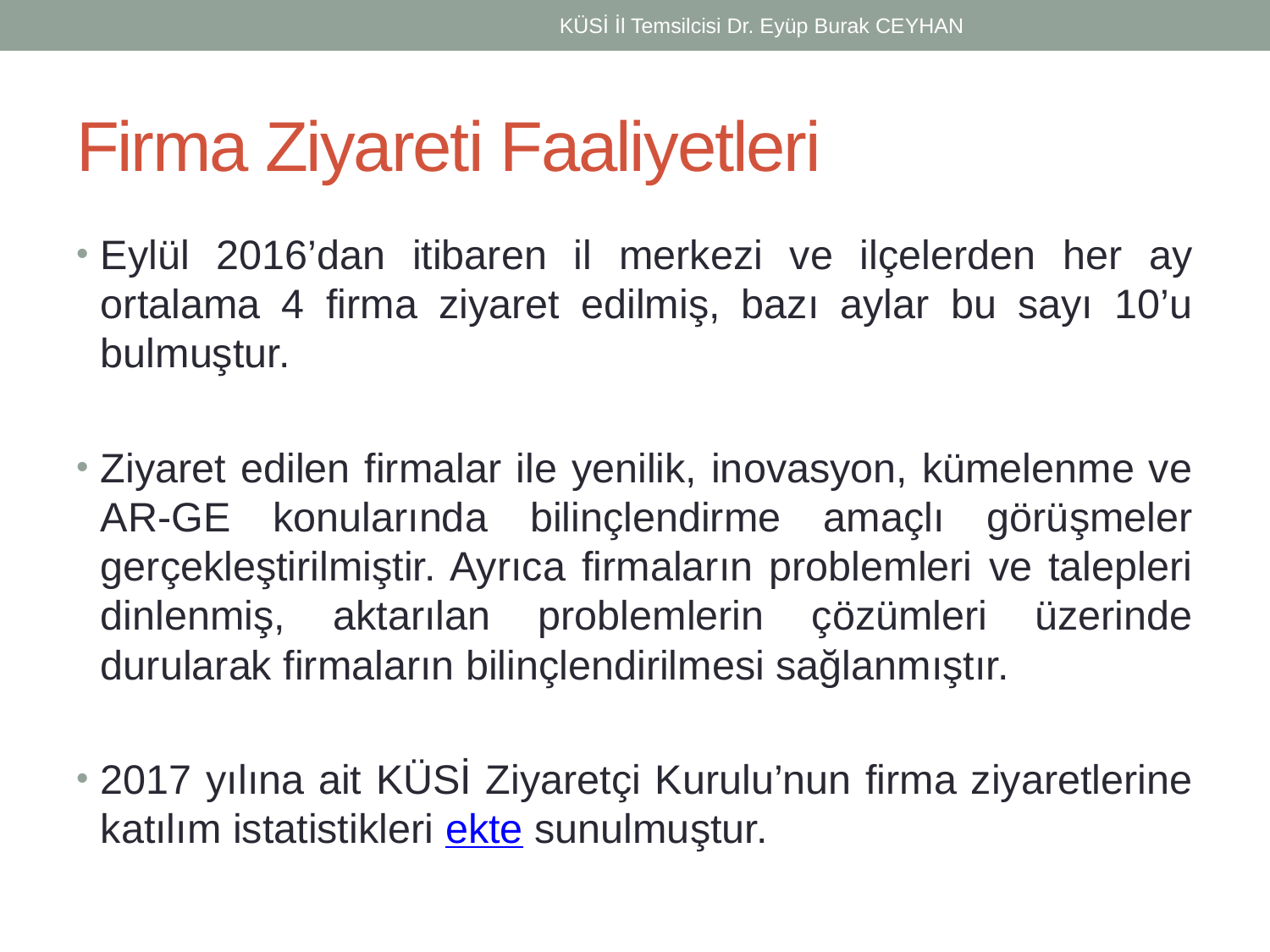

KÜSİ İl Temsilcisi Dr. Eyüp Burak CEYHAN
# Firma Ziyareti Faaliyetleri
Eylül 2016’dan itibaren il merkezi ve ilçelerden her ay ortalama 4 firma ziyaret edilmiş, bazı aylar bu sayı 10’u bulmuştur.

Ziyaret edilen firmalar ile yenilik, inovasyon, kümelenme ve AR-GE konularında bilinçlendirme amaçlı görüşmeler gerçekleştirilmiştir. Ayrıca firmaların problemleri ve talepleri dinlenmiş, aktarılan problemlerin çözümleri üzerinde durularak firmaların bilinçlendirilmesi sağlanmıştır.

2017 yılına ait KÜSİ Ziyaretçi Kurulu’nun firma ziyaretlerine katılım istatistikleri ekte sunulmuştur.